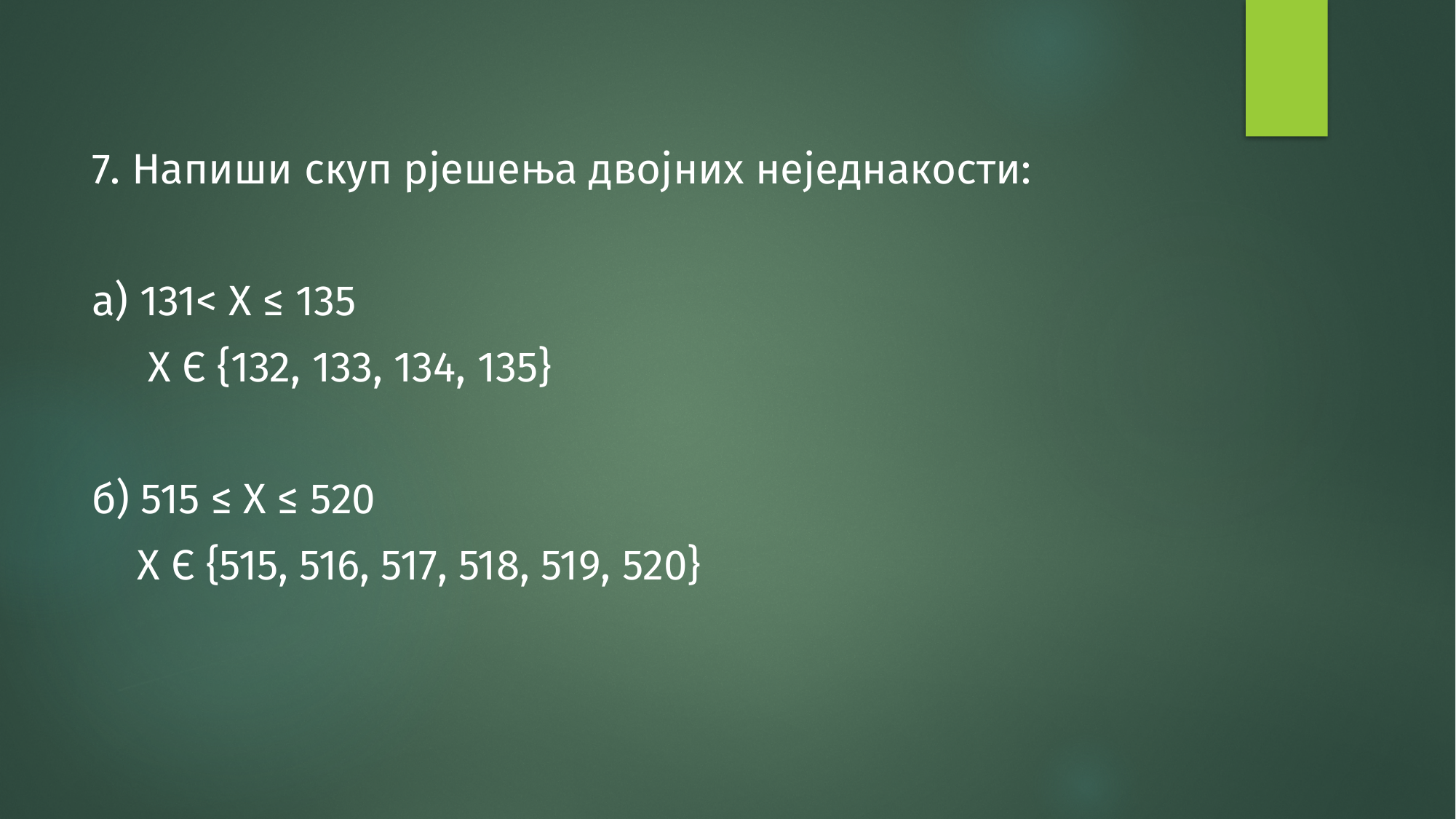

7. Напиши скуп рјешења двојних неједнакости:

а) 131< Х ≤ 135
     Х Є {132, 133, 134, 135}

б) 515 ≤ Х ≤ 520
    Х Є {515, 516, 517, 518, 519, 520}